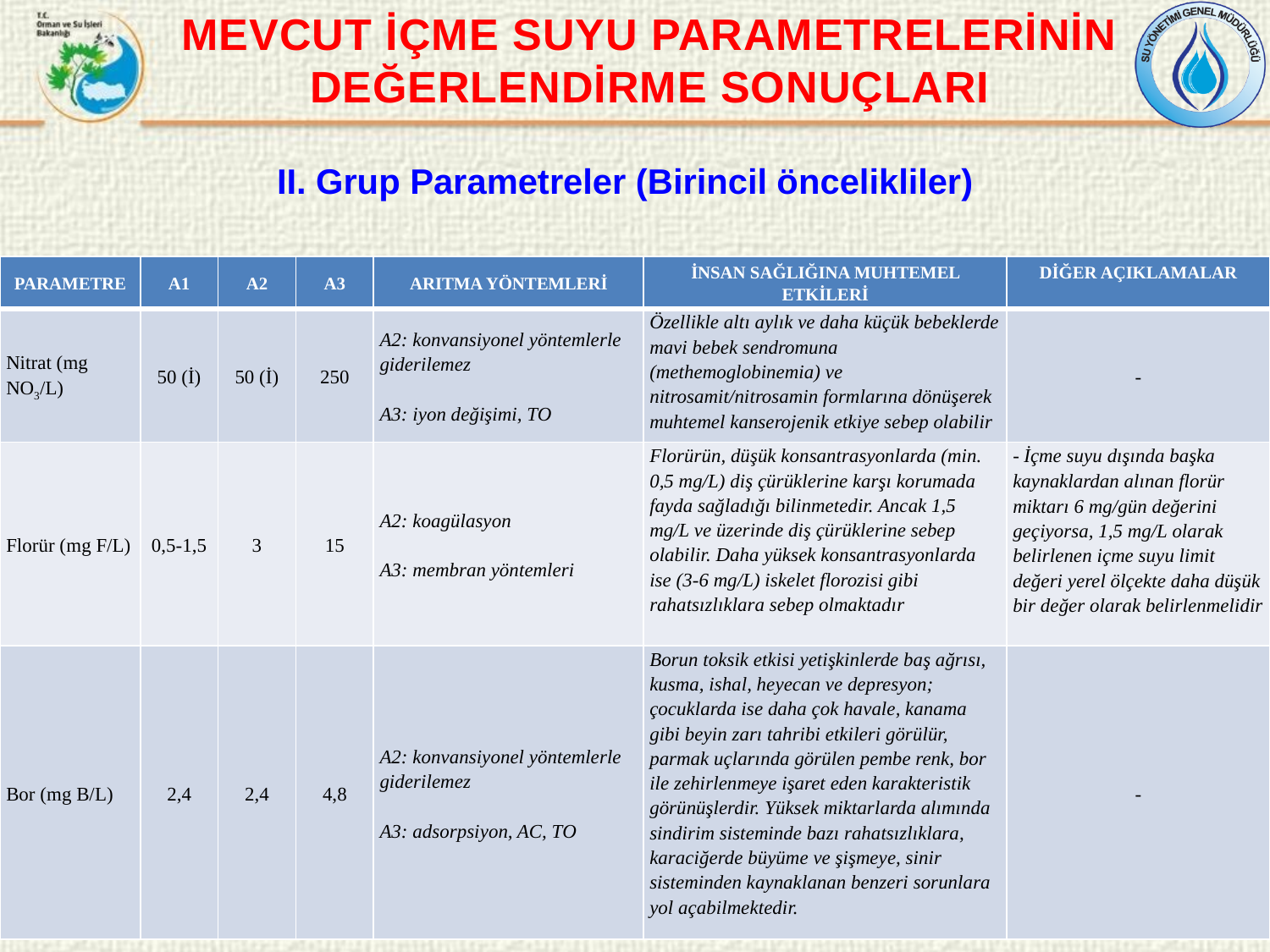

MEVCUT İÇME SUYU PARAMETRELERİNİN DEĞERLENDİRME SONUÇLARI
II. Grup Parametreler (Birincil öncelikliler)

| PARAMETRE | A1 | A2 | A3 | ARITMA YÖNTEMLERİ | İNSAN SAĞLIĞINA MUHTEMEL ETKİLERİ | DİĞER AÇIKLAMALAR |
| --- | --- | --- | --- | --- | --- | --- |
| Nitrat (mg NO3/L) | 50 (İ) | 50 (İ) | 250 | A2: konvansiyonel yöntemlerle giderilemez   A3: iyon değişimi, TO | Özellikle altı aylık ve daha küçük bebeklerde mavi bebek sendromuna (methemoglobinemia) ve nitrosamit/nitrosamin formlarına dönüşerek muhtemel kanserojenik etkiye sebep olabilir | - |
| Florür (mg F/L) | 0,5-1,5 | 3 | 15 | A2: koagülasyon   A3: membran yöntemleri | Florürün, düşük konsantrasyonlarda (min. 0,5 mg/L) diş çürüklerine karşı korumada fayda sağladığı bilinmetedir. Ancak 1,5 mg/L ve üzerinde diş çürüklerine sebep olabilir. Daha yüksek konsantrasyonlarda ise (3-6 mg/L) iskelet florozisi gibi rahatsızlıklara sebep olmaktadır | - İçme suyu dışında başka kaynaklardan alınan florür miktarı 6 mg/gün değerini geçiyorsa, 1,5 mg/L olarak belirlenen içme suyu limit değeri yerel ölçekte daha düşük bir değer olarak belirlenmelidir |
| Bor (mg B/L) | 2,4 | 2,4 | 4,8 | A2: konvansiyonel yöntemlerle giderilemez   A3: adsorpsiyon, AC, TO | Borun toksik etkisi yetişkinlerde baş ağrısı, kusma, ishal, heyecan ve depresyon; çocuklarda ise daha çok havale, kanama gibi beyin zarı tahribi etkileri görülür, parmak uçlarında görülen pembe renk, bor ile zehirlenmeye işaret eden karakteristik görünüşlerdir. Yüksek miktarlarda alımında sindirim sisteminde bazı rahatsızlıklara, karaciğerde büyüme ve şişmeye, sinir sisteminden kaynaklanan benzeri sorunlara yol açabilmektedir. | - |